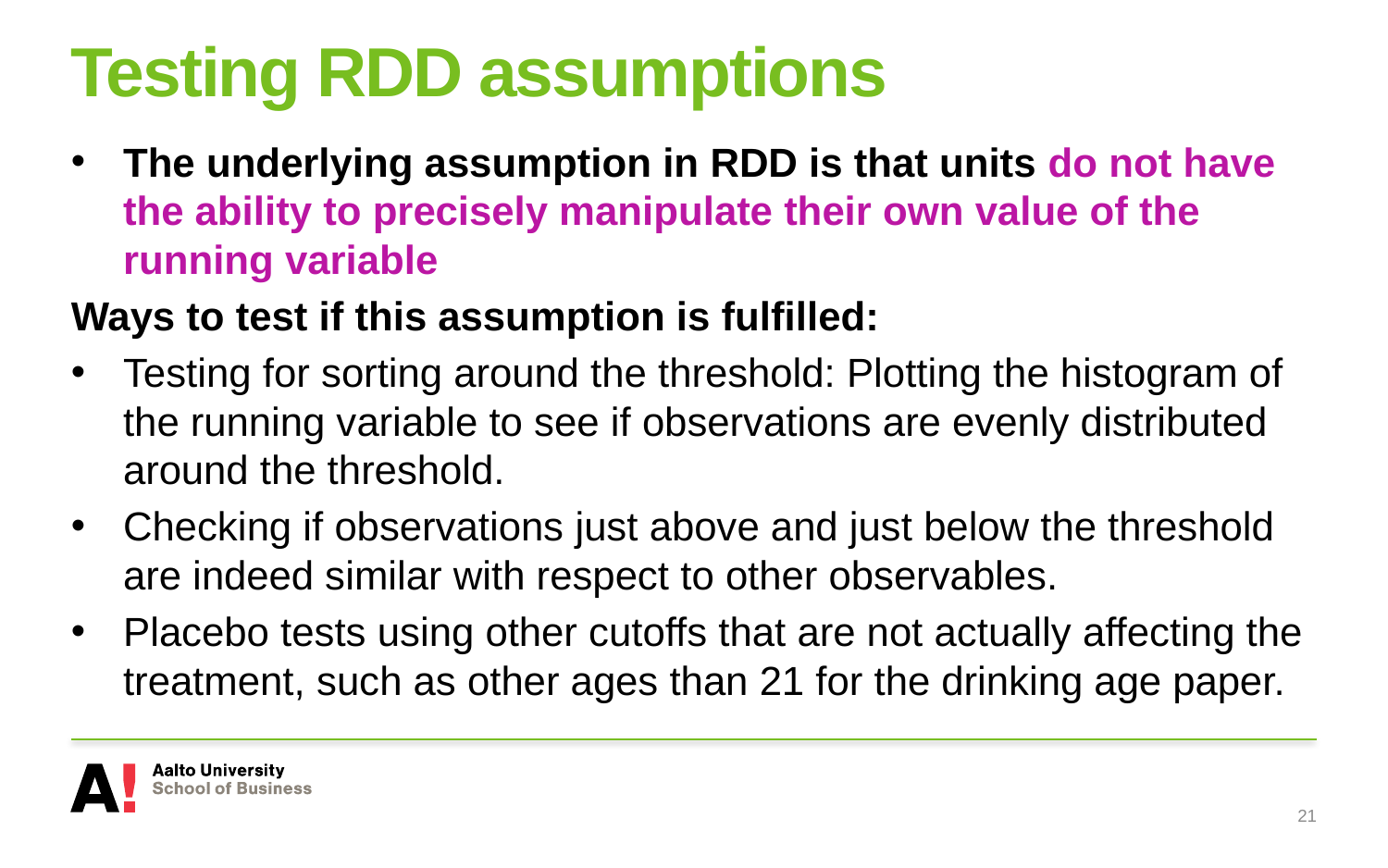

# Testing RDD assumptions

The underlying assumption in RDD is that units do not have the ability to precisely manipulate their own value of the running variable
Ways to test if this assumption is fulfilled:
Testing for sorting around the threshold: Plotting the histogram of the running variable to see if observations are evenly distributed around the threshold.
Checking if observations just above and just below the threshold are indeed similar with respect to other observables.
Placebo tests using other cutoffs that are not actually affecting the treatment, such as other ages than 21 for the drinking age paper.

21